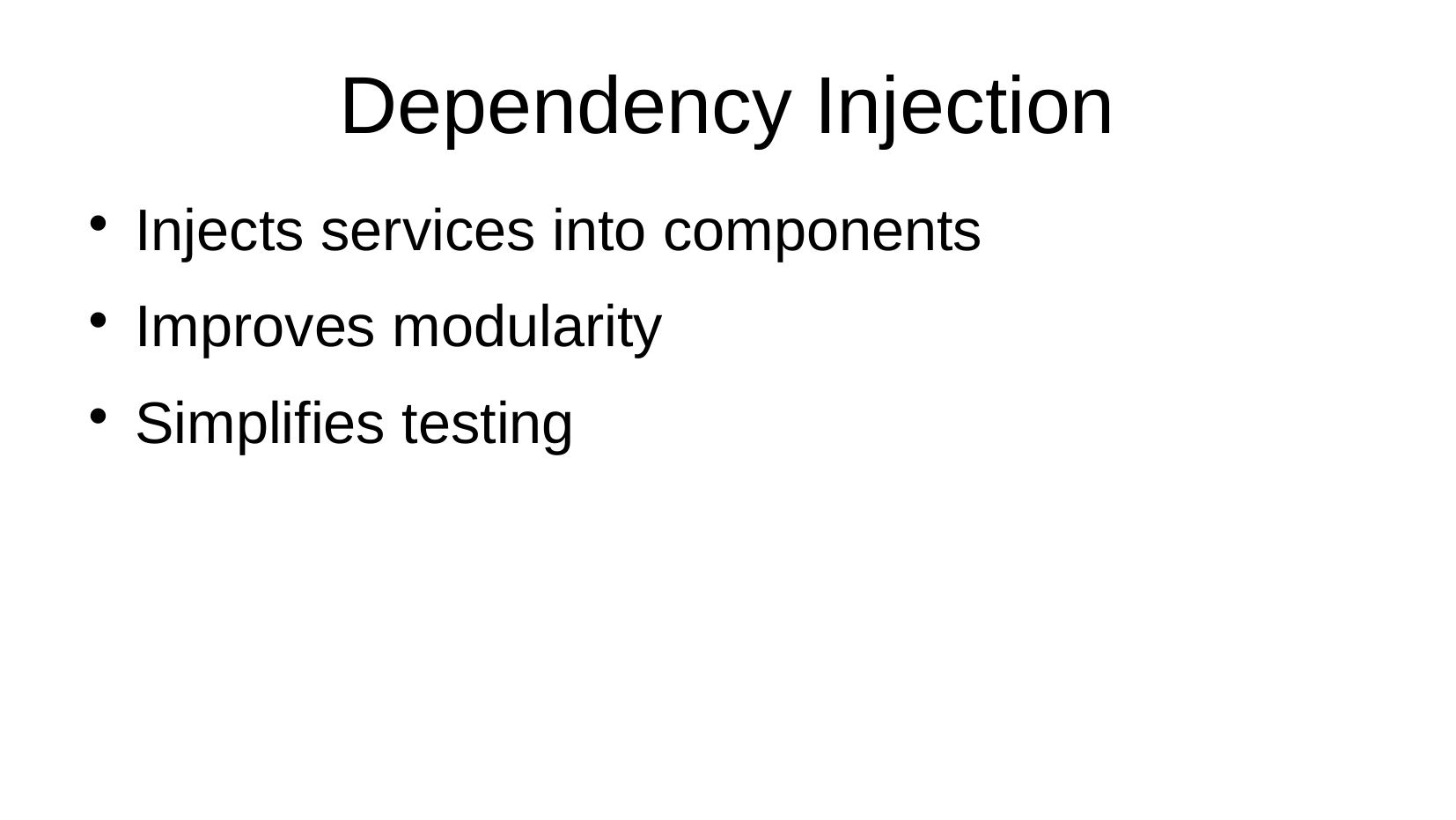

# Dependency Injection
Injects services into components
Improves modularity
Simplifies testing